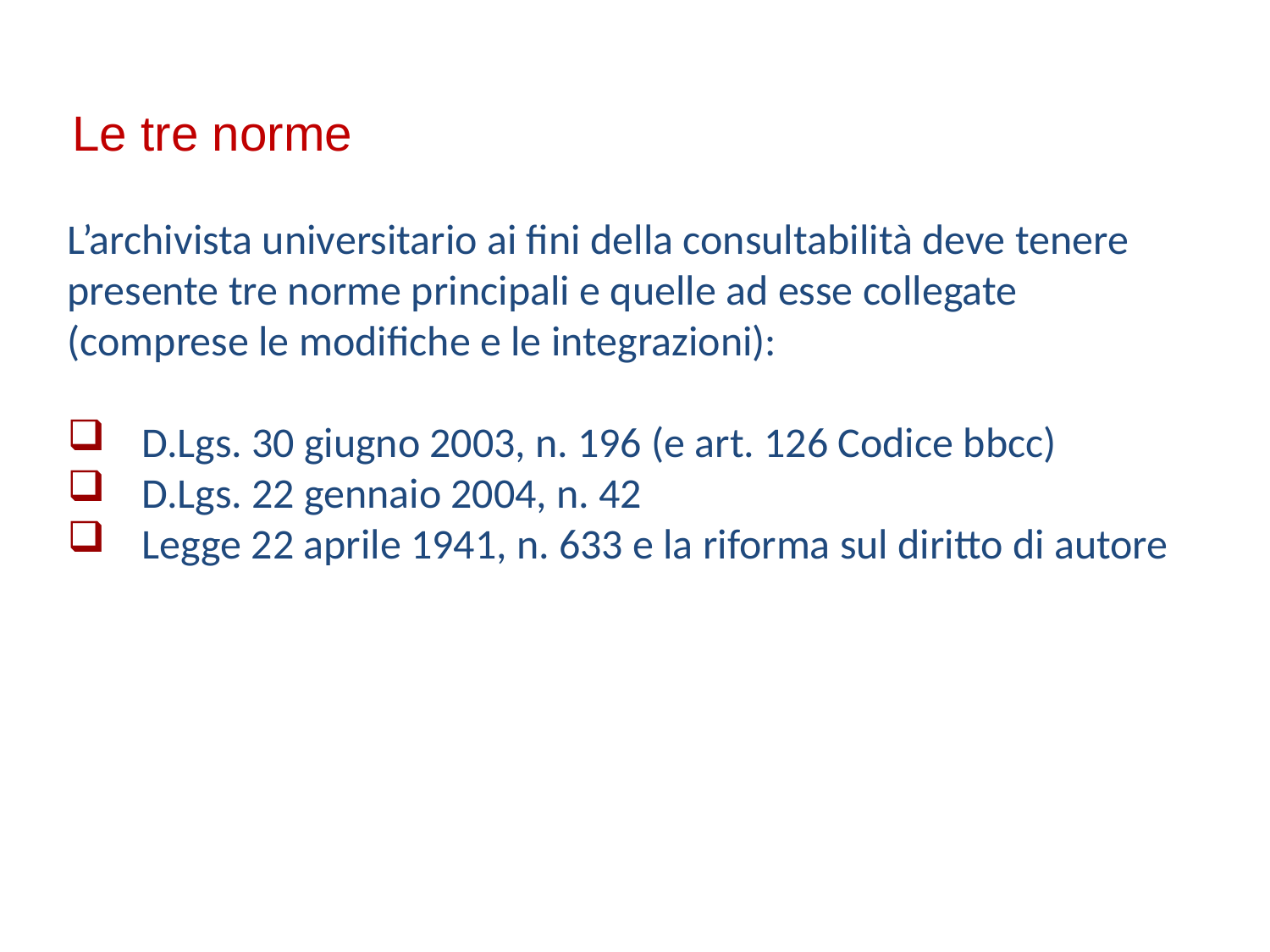

# Le tre norme
L’archivista universitario ai fini della consultabilità deve tenere presente tre norme principali e quelle ad esse collegate (comprese le modifiche e le integrazioni):

D.Lgs. 30 giugno 2003, n. 196 (e art. 126 Codice bbcc)
D.Lgs. 22 gennaio 2004, n. 42
Legge 22 aprile 1941, n. 633 e la riforma sul diritto di autore